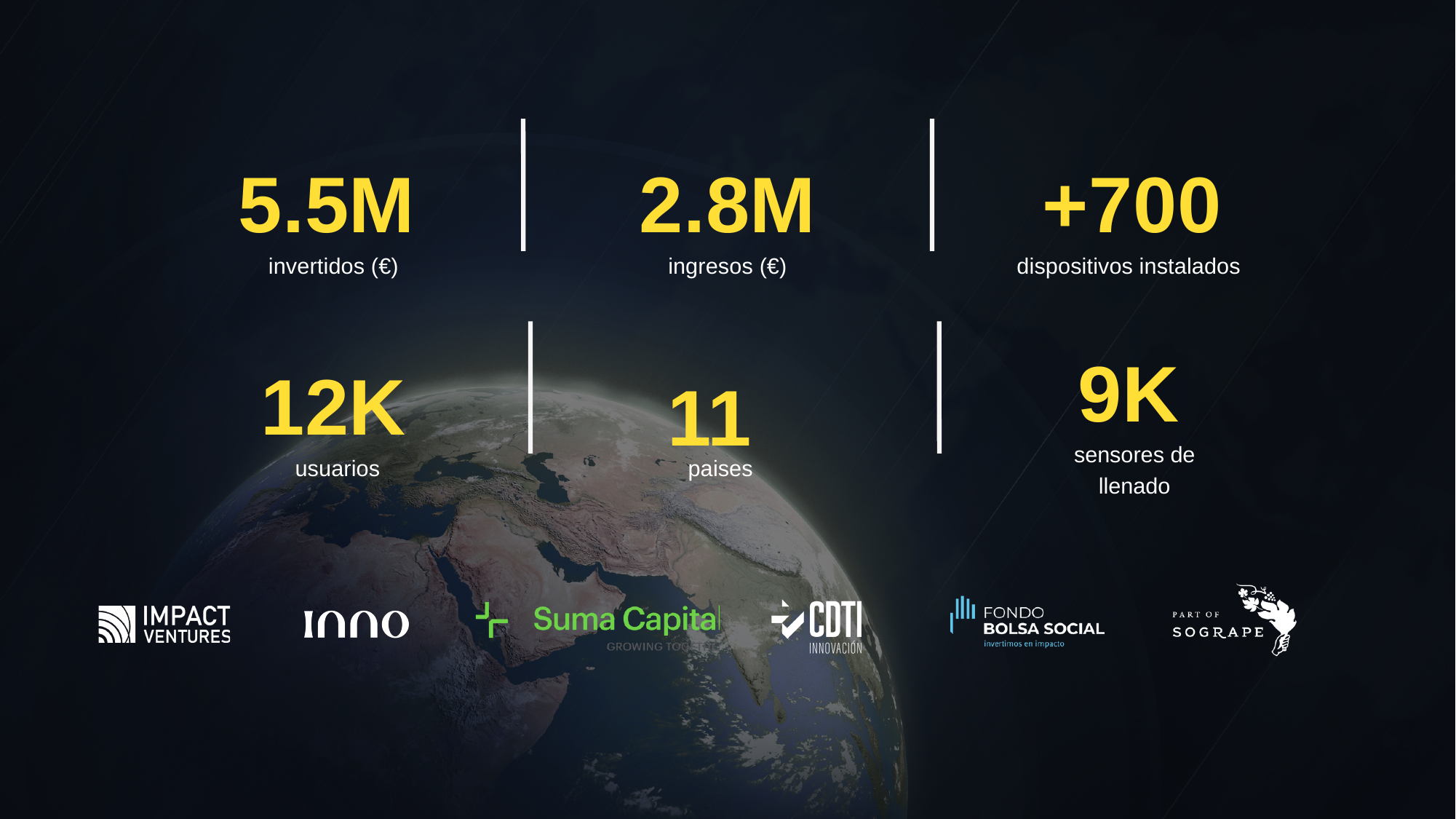

5.5M
2.8M
+700
invertidos (€)
ingresos (€)
dispositivos instalados
9K

12K
11
sensores de llenado
usuarios
paises